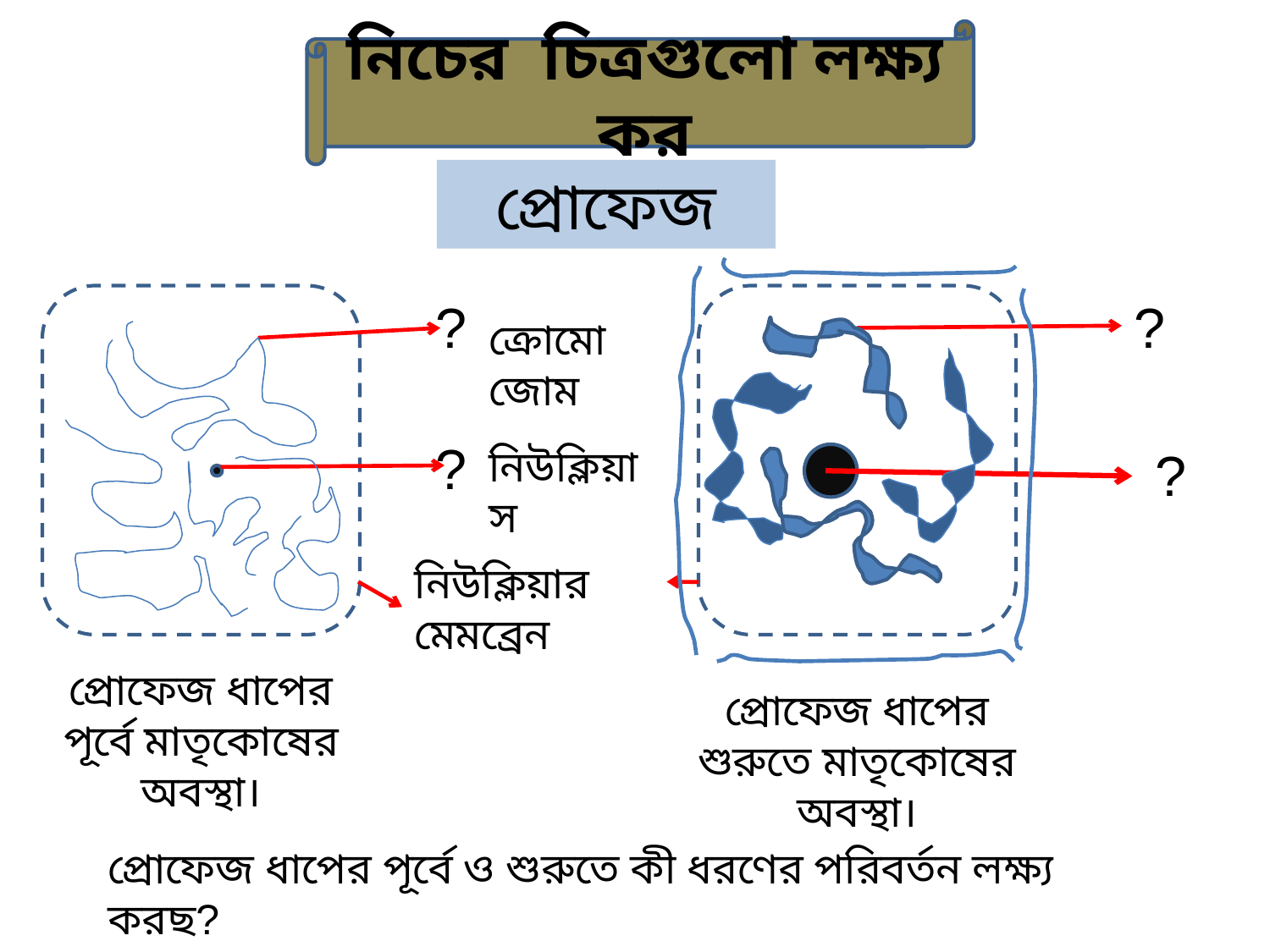

নিচের  চিত্রগুলো লক্ষ্য কর
প্রোফেজ

?

?

ক্রোমোজোম

?
নিউক্লিয়াস
?

নিউক্লিয়ার মেমব্রেন

প্রোফেজ ধাপের পূর্বে মাতৃকোষের অবস্থা।
প্রোফেজ ধাপের শুরুতে মাতৃকোষের অবস্থা।
প্রোফেজ ধাপের পূর্বে ও শুরুতে কী ধরণের পরিবর্তন লক্ষ্য করছ?